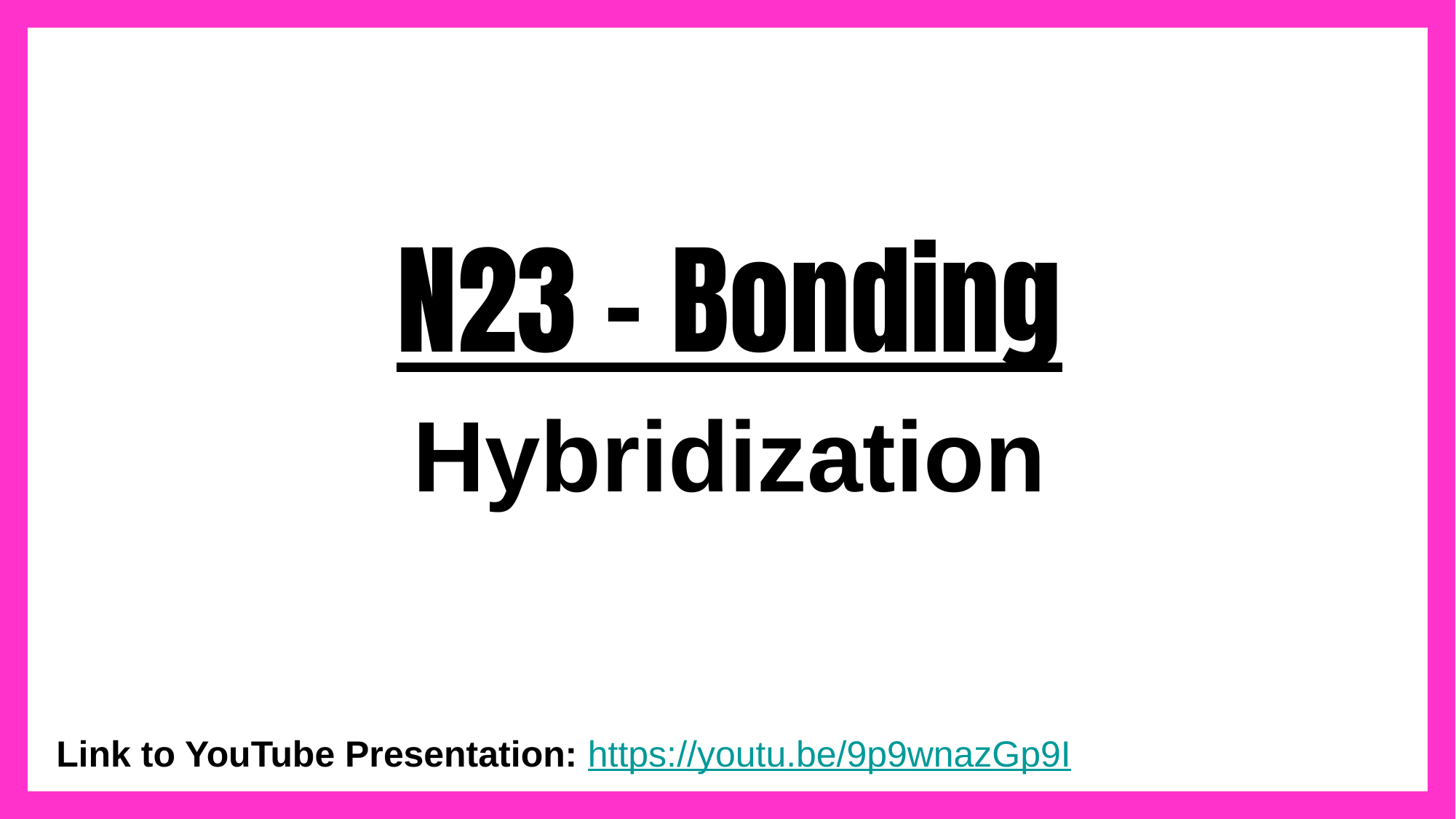

# N23 – Bonding
Hybridization
Link to YouTube Presentation: https://youtu.be/9p9wnazGp9I